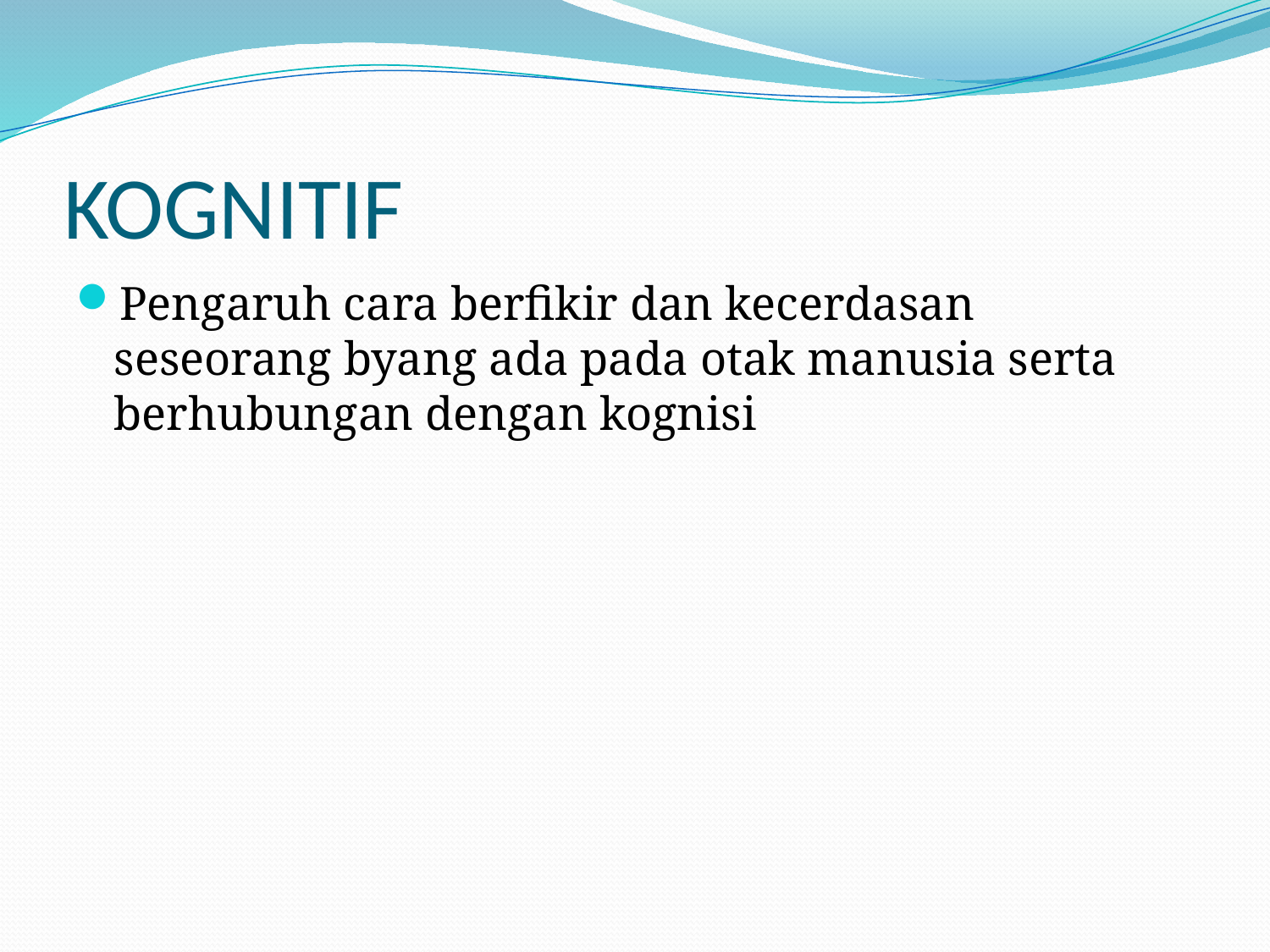

# KOGNITIF
Pengaruh cara berfikir dan kecerdasan seseorang byang ada pada otak manusia serta berhubungan dengan kognisi